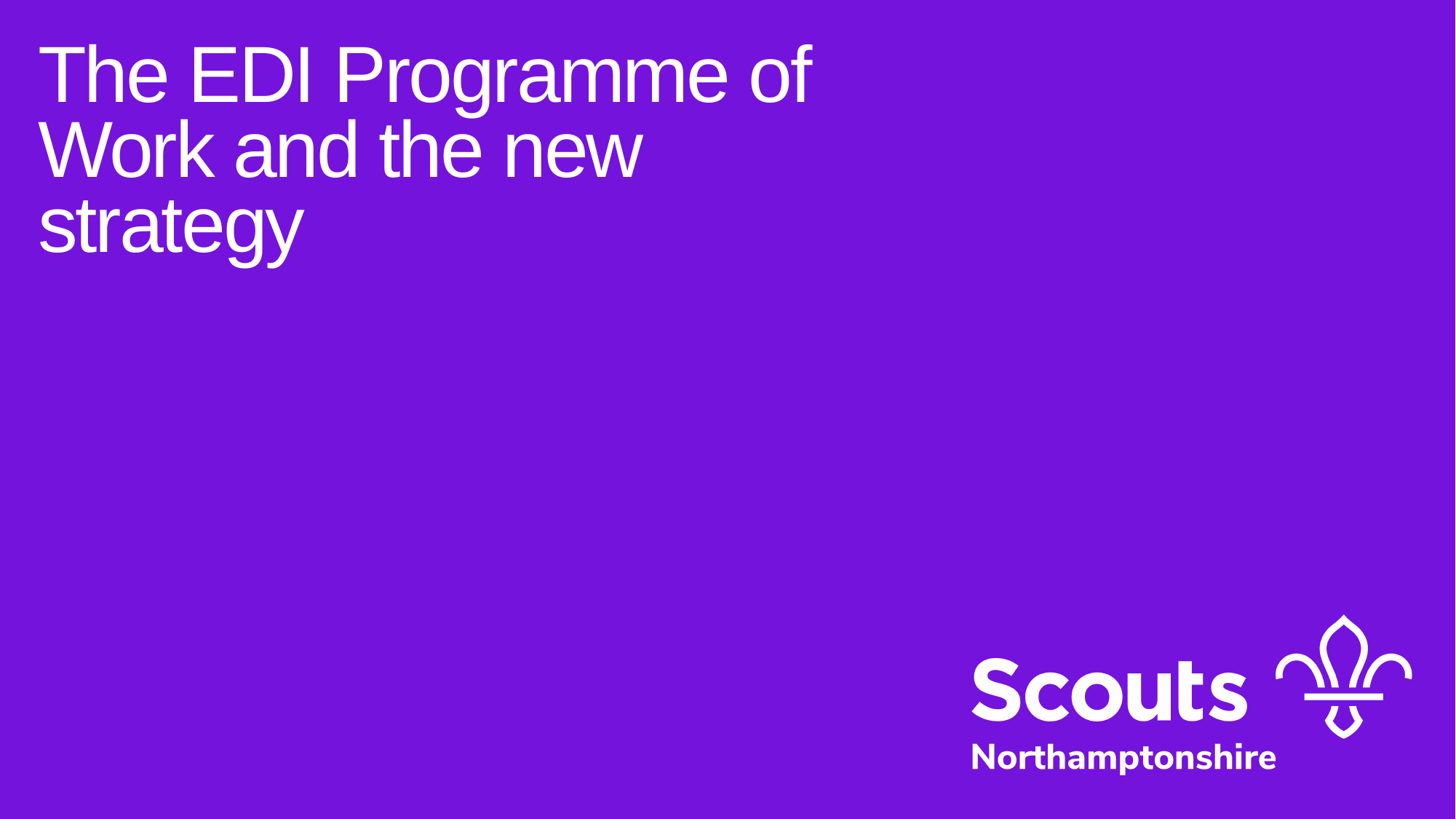

The EDI Programme of Work and the new strategy